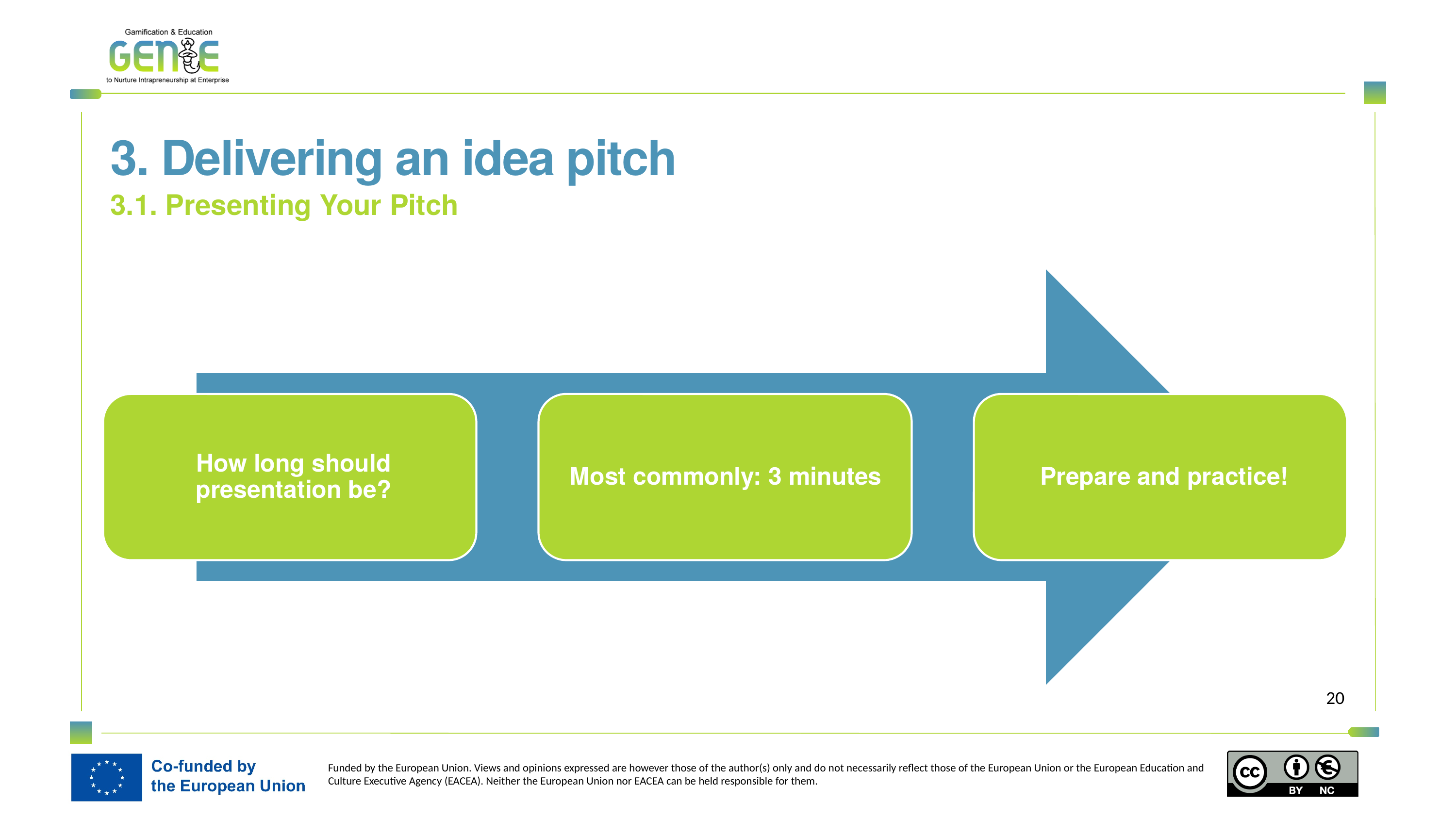

3. Delivering an idea pitch
3.1. Presenting Your Pitch
How long should presentation be?
Most commonly: 3 minutes
Prepare and practice!